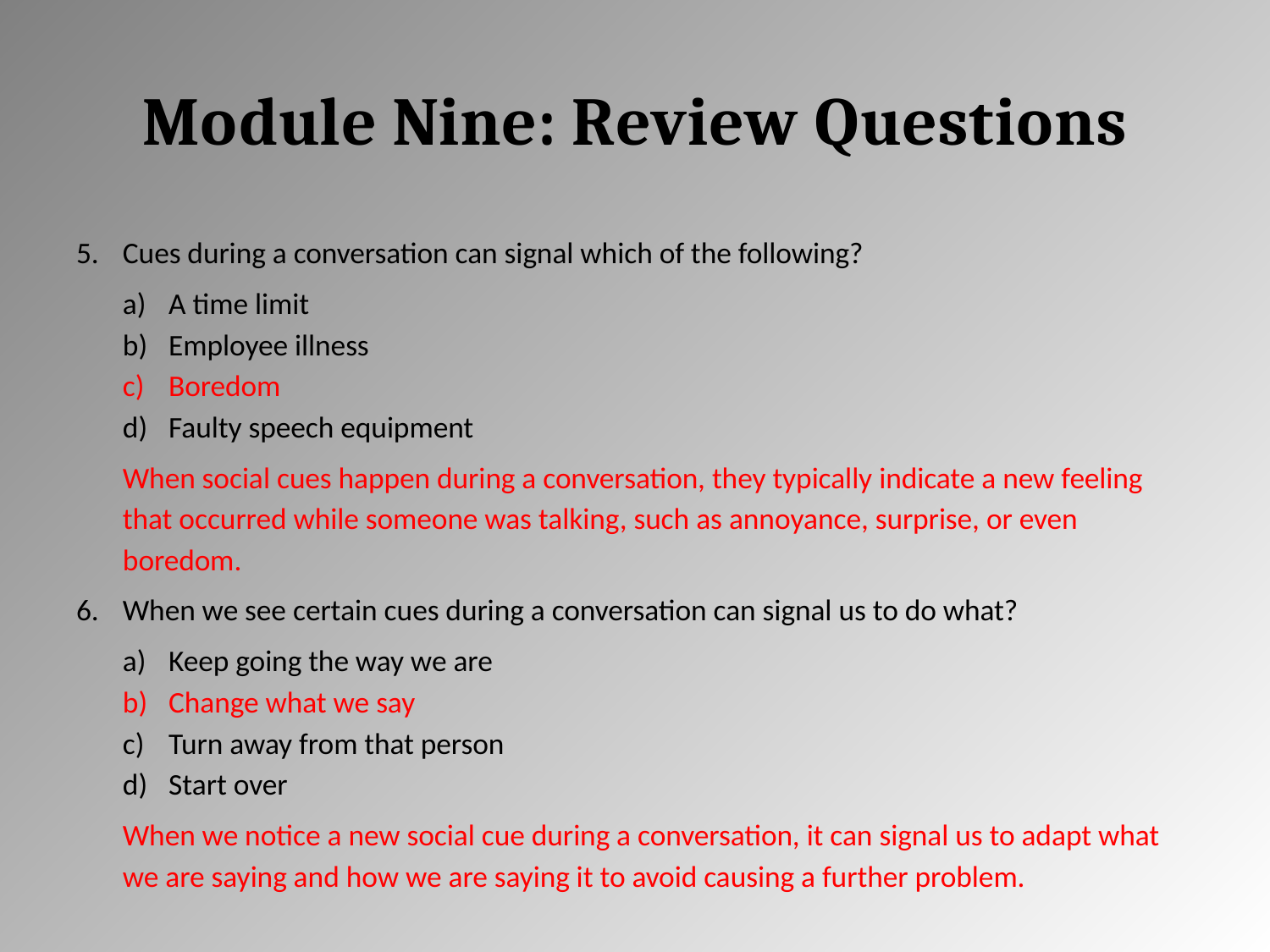

# Module Nine: Review Questions
Cues during a conversation can signal which of the following?
A time limit
Employee illness
Boredom
Faulty speech equipment
When social cues happen during a conversation, they typically indicate a new feeling that occurred while someone was talking, such as annoyance, surprise, or even boredom.
When we see certain cues during a conversation can signal us to do what?
Keep going the way we are
Change what we say
Turn away from that person
Start over
When we notice a new social cue during a conversation, it can signal us to adapt what we are saying and how we are saying it to avoid causing a further problem.